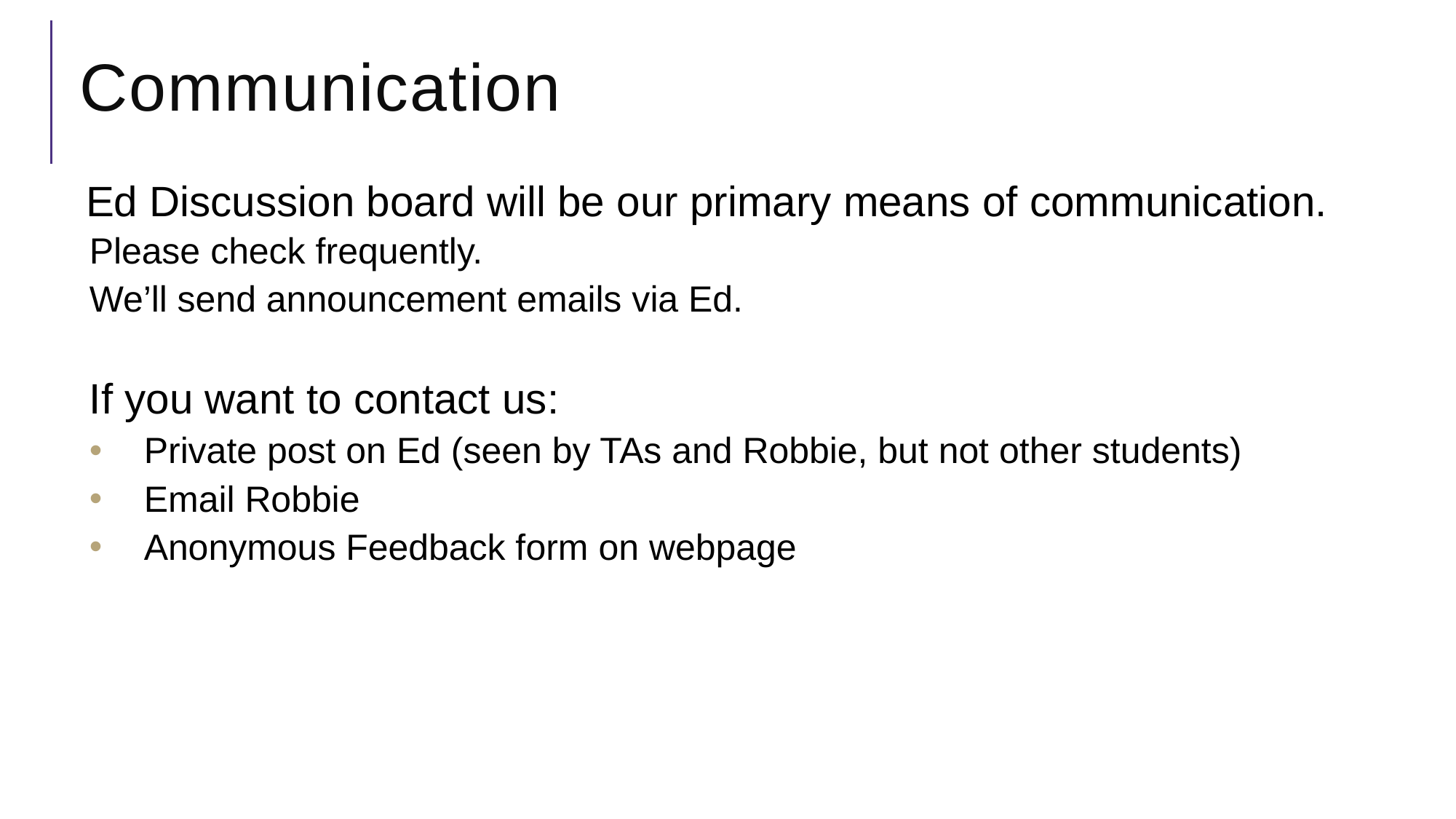

# Communication
Ed Discussion board will be our primary means of communication.
Please check frequently.
We’ll send announcement emails via Ed.

If you want to contact us:
Private post on Ed (seen by TAs and Robbie, but not other students)
Email Robbie
Anonymous Feedback form on webpage